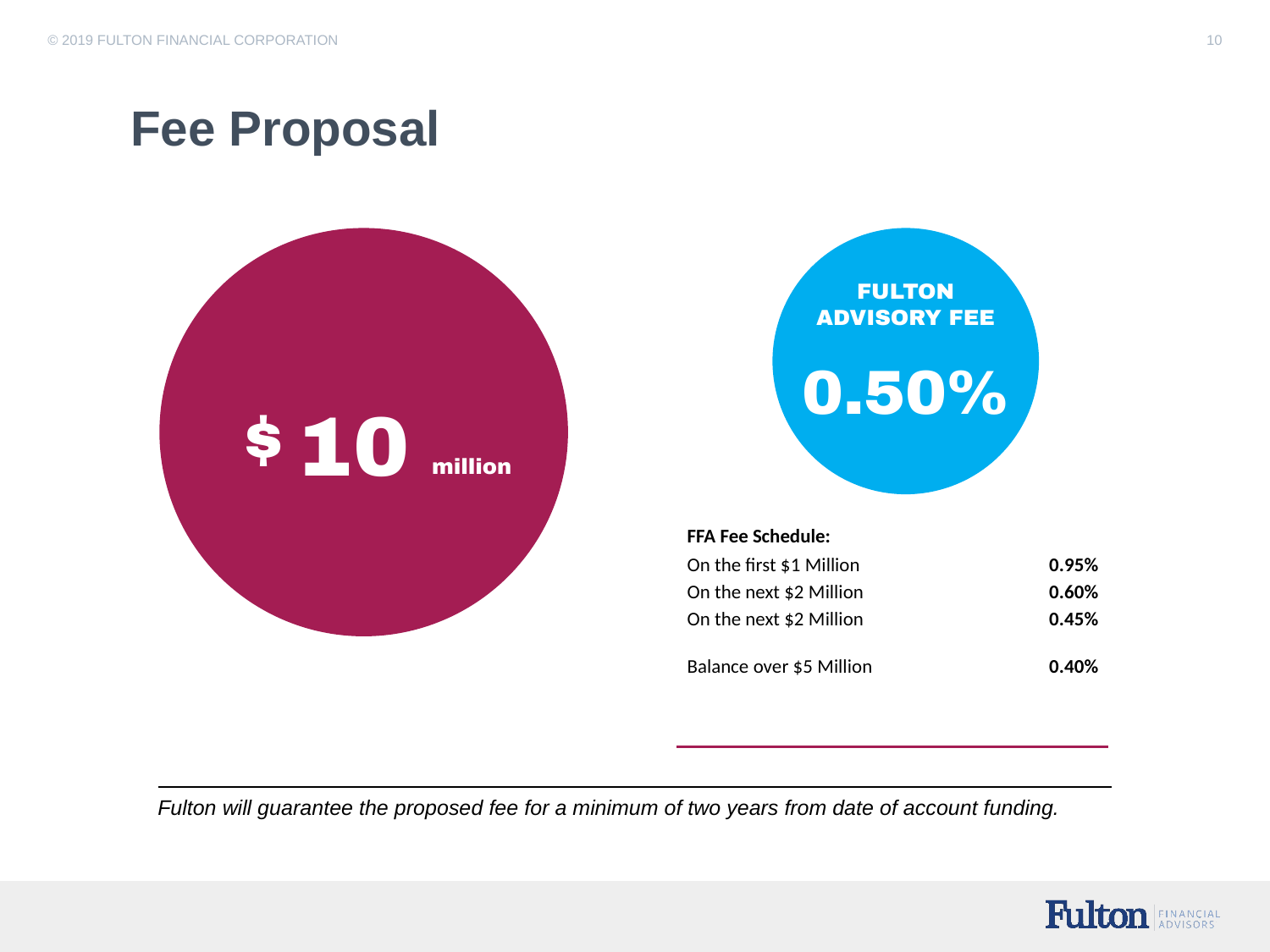

# Fee Proposal

Fulton
Advisory fee

0.50%
West Goshen Township
Relationship
million
$
23

        million
$
10
| FFA Fee Schedule: |  |
| --- | --- |
| On the first $1 Million | 0.95% |
| On the next $2 Million | 0.60% |
| On the next $2 Million | 0.45% |
| Balance over $5 Million | 0.40% |
|  |  |
|  |  |
|  |  |
Fulton will guarantee the proposed fee for a minimum of two years from date of account funding.